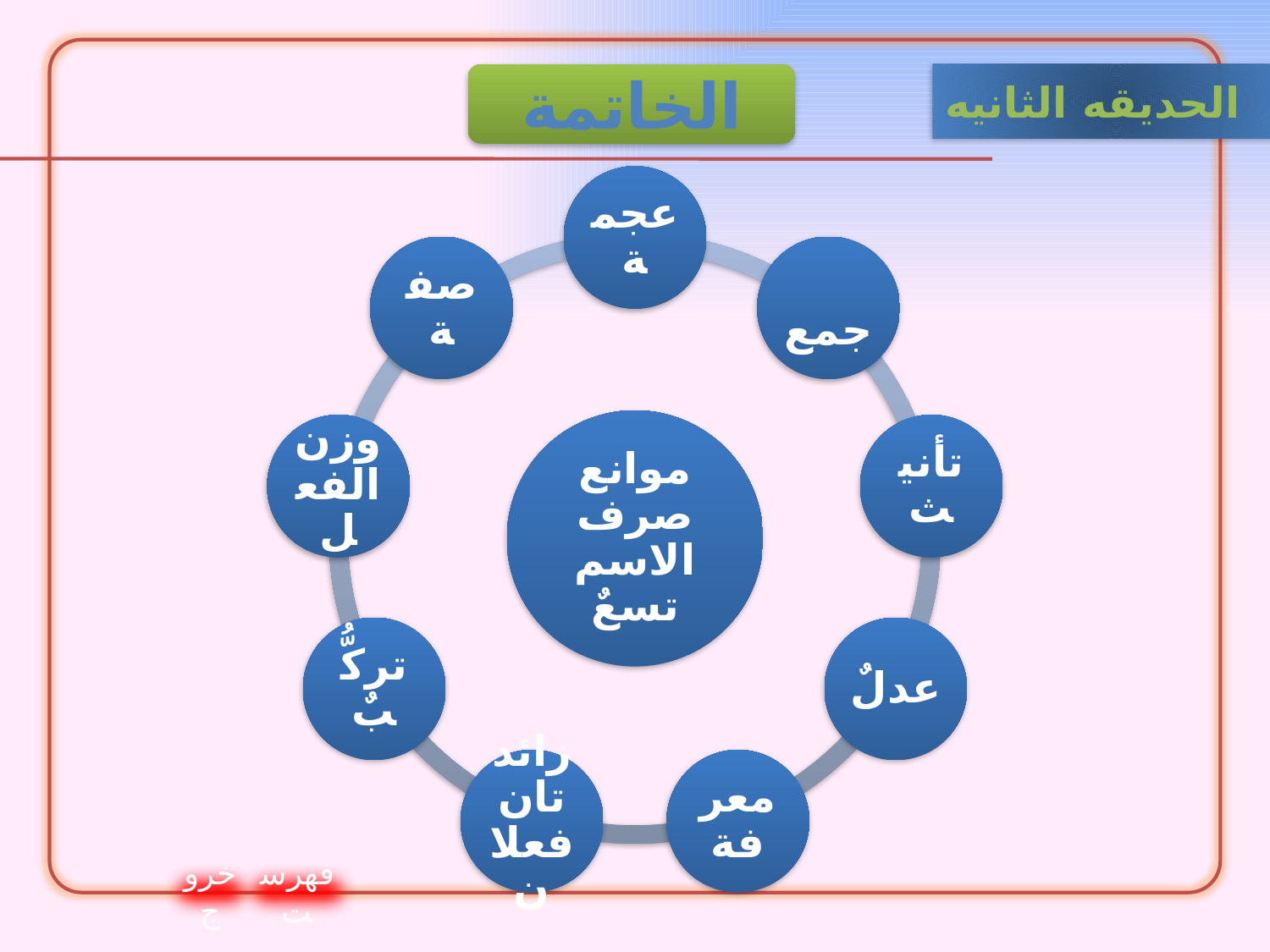

الحدیقه الثانيه
الخاتمة

عجمة

صفة

 جمع

موانع صرف الاسم تسعٌ

وزن الفعل

تأنيث

تركُّبٌ

عدلٌ

زائدتان فعلان

معرفة
خروج
فهرست